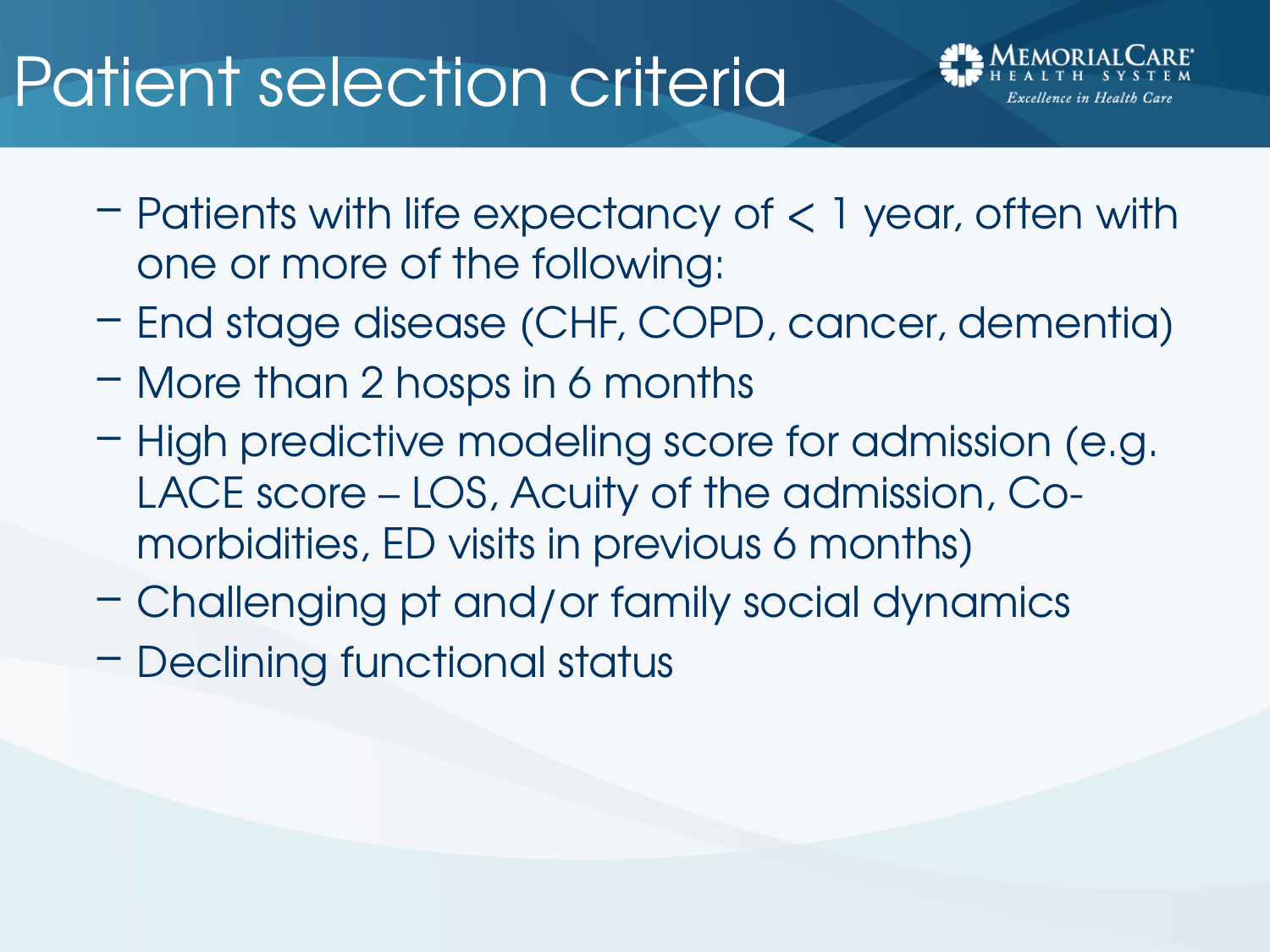

# Patient selection criteria
Patients with life expectancy of < 1 year, often with one or more of the following:
End stage disease (CHF, COPD, cancer, dementia)
More than 2 hosps in 6 months
High predictive modeling score for admission (e.g. LACE score – LOS, Acuity of the admission, Co-morbidities, ED visits in previous 6 months)
Challenging pt and/or family social dynamics
Declining functional status